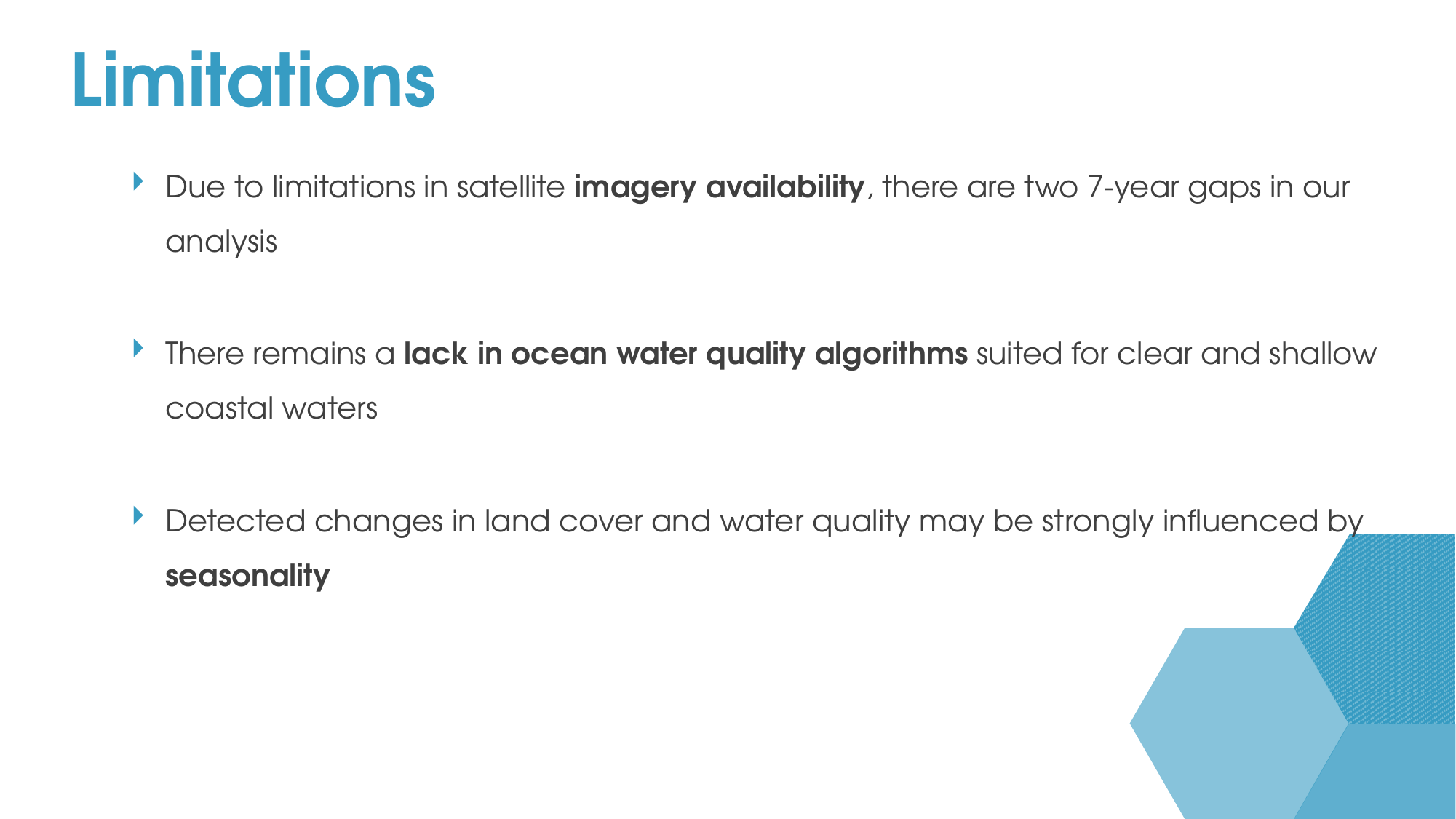

# Limitations
Due to limitations in satellite imagery availability, there are two 7-year gaps in our analysis

There remains a lack in ocean water quality algorithms suited for clear and shallow coastal waters

Detected changes in land cover and water quality may be strongly influenced by seasonality